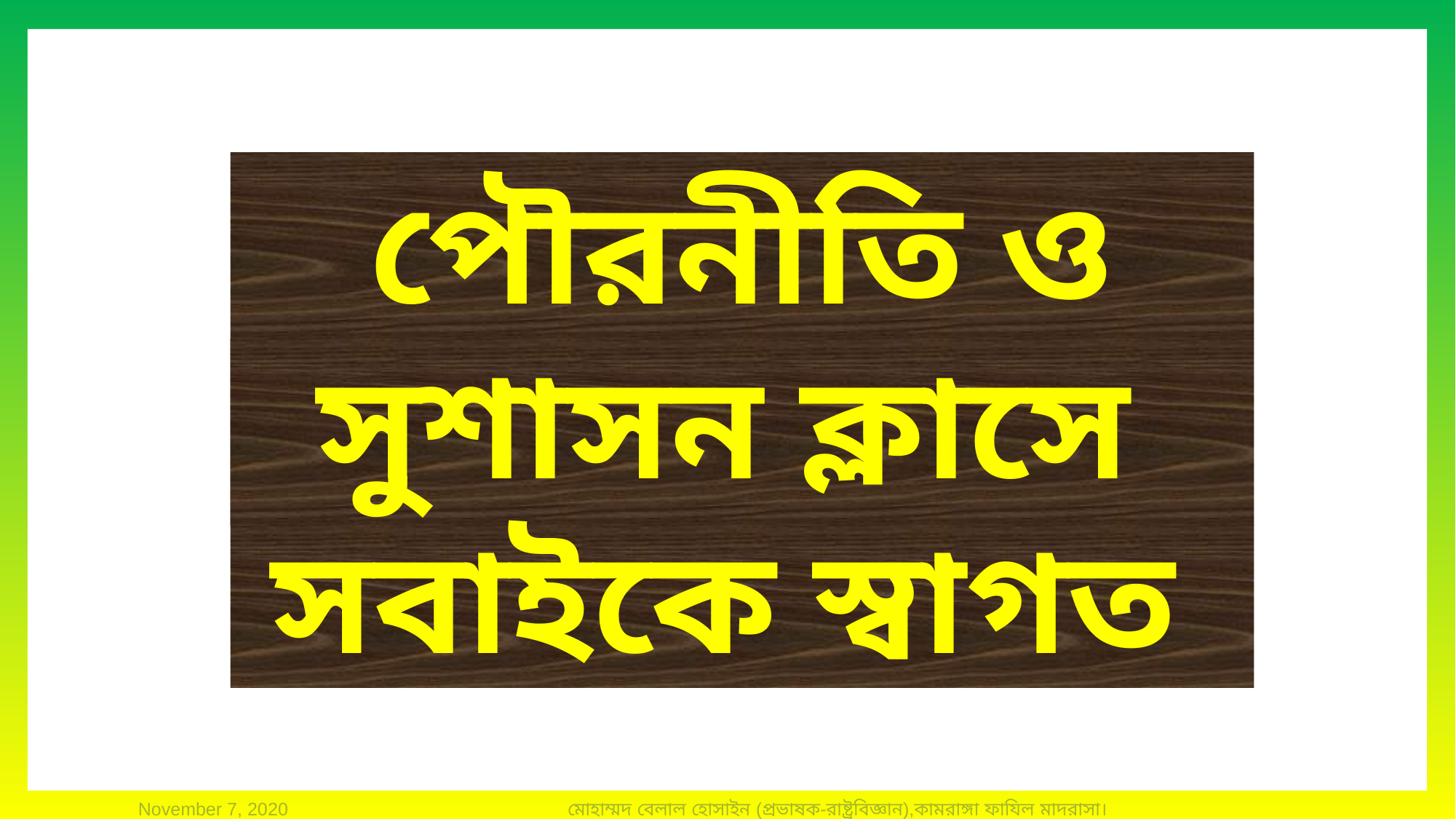

পৌরনীতি ও সুশাসন ক্লাসে
সবাইকে স্বাগত
November 7, 2020
মোহাম্মদ বেলাল হোসাইন (প্রভাষক-রাষ্ট্রবিজ্ঞান),কামরাঙ্গা ফাযিল মাদরাসা।